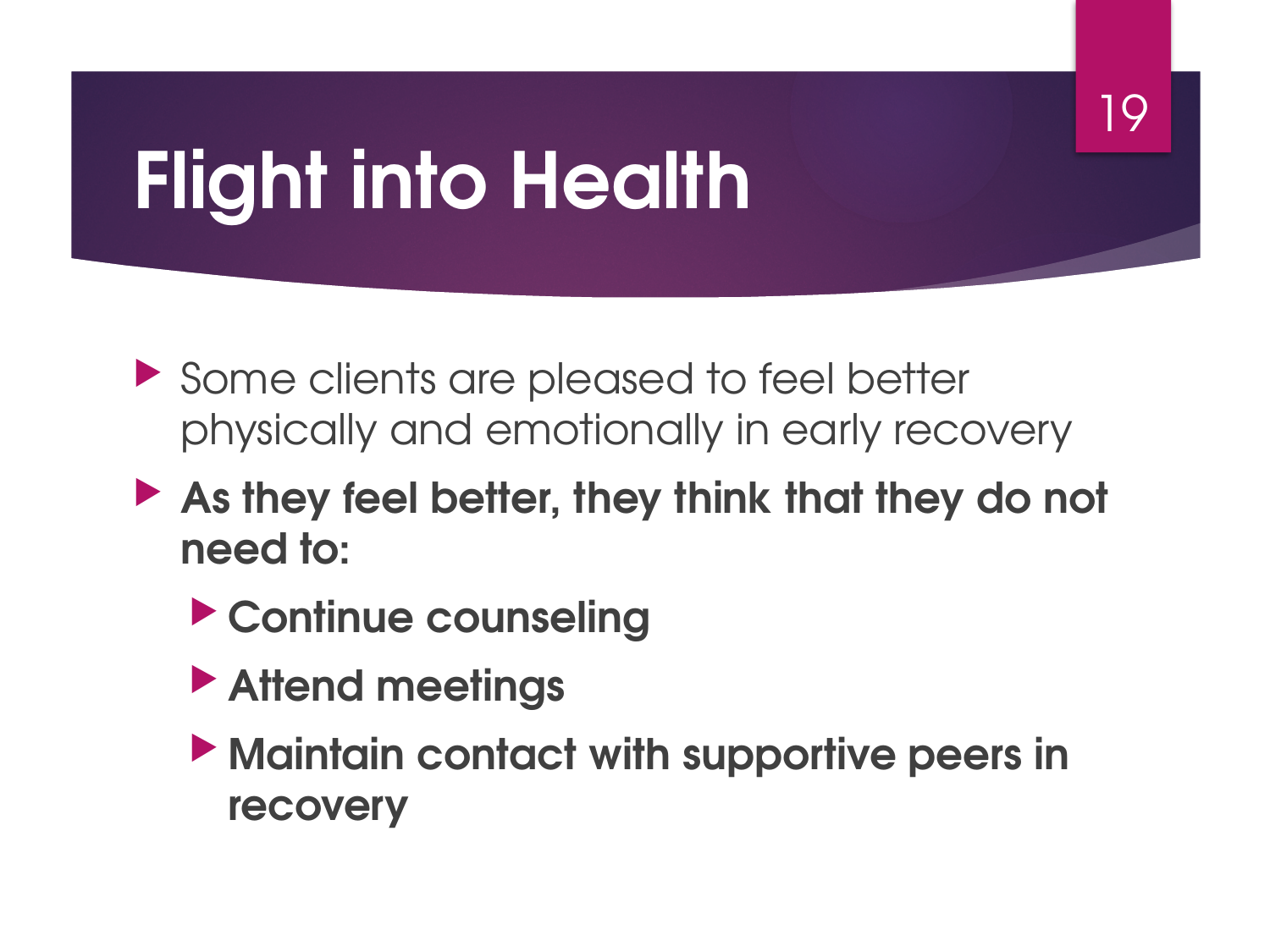

19
# Flight into Health
Some clients are pleased to feel better physically and emotionally in early recovery
As they feel better, they think that they do not need to:
Continue counseling
Attend meetings
Maintain contact with supportive peers in recovery